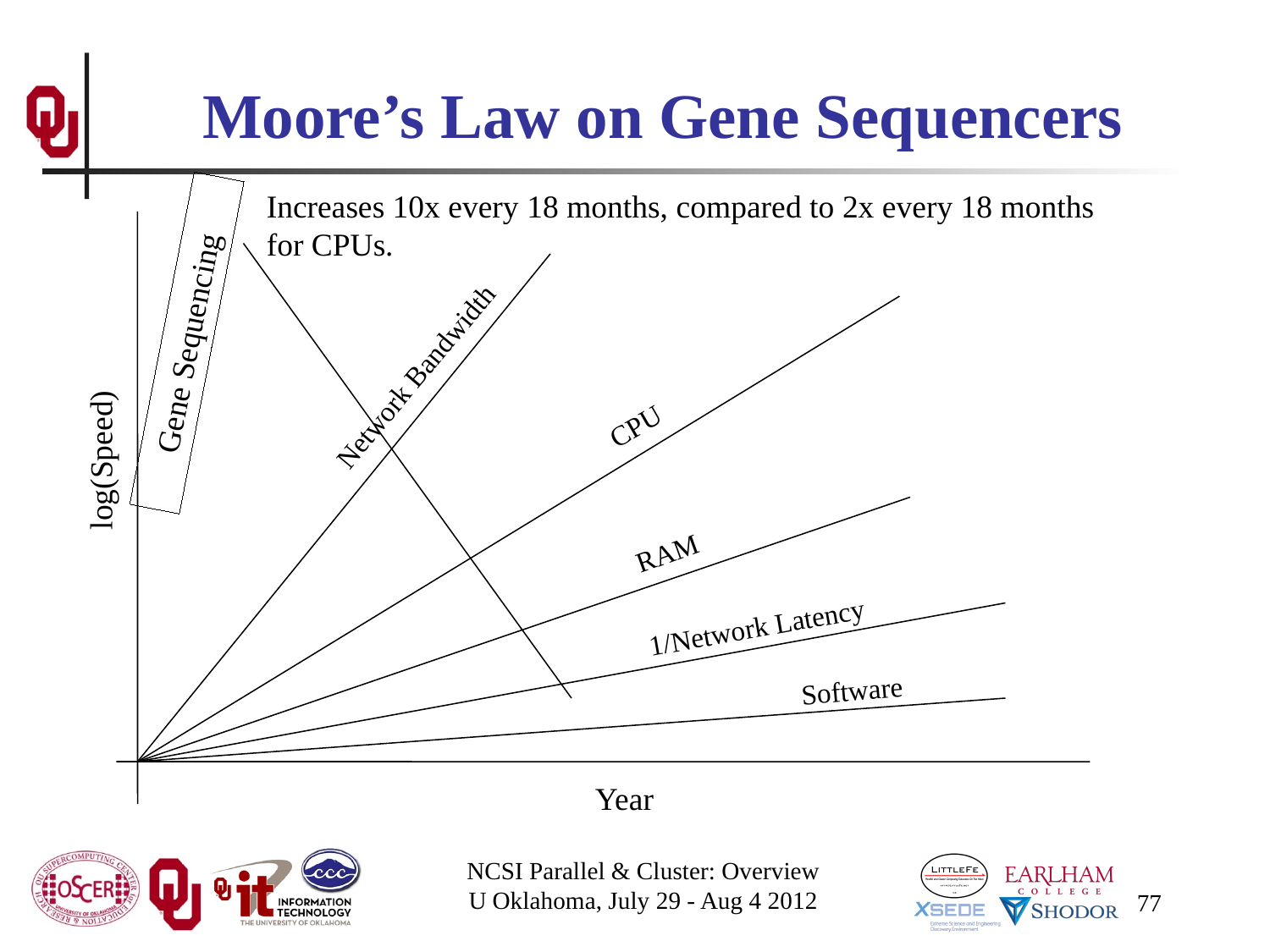

# Moore’s Law on Gene Sequencers
Increases 10x every 18 months, compared to 2x every 18 months for CPUs.

Gene Sequencing
Network Bandwidth
CPU
log(Speed)

RAM

1/Network Latency
Software

Year
NCSI Parallel & Cluster: Overview
U Oklahoma, July 29 - Aug 4 2012
77